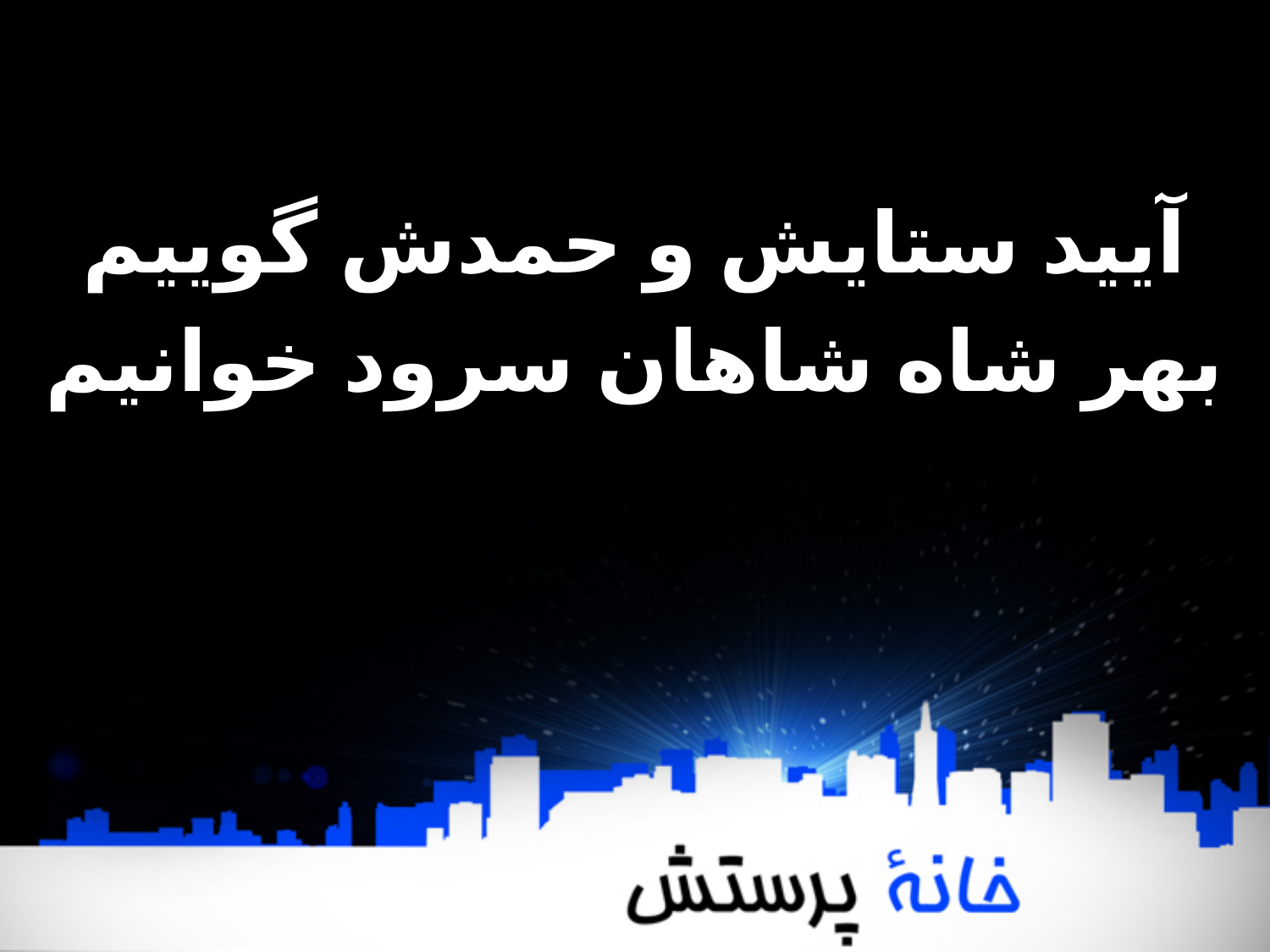

آیید ستایش و حمدش گوییم
بهر شاه شاهان سرود خوانیم